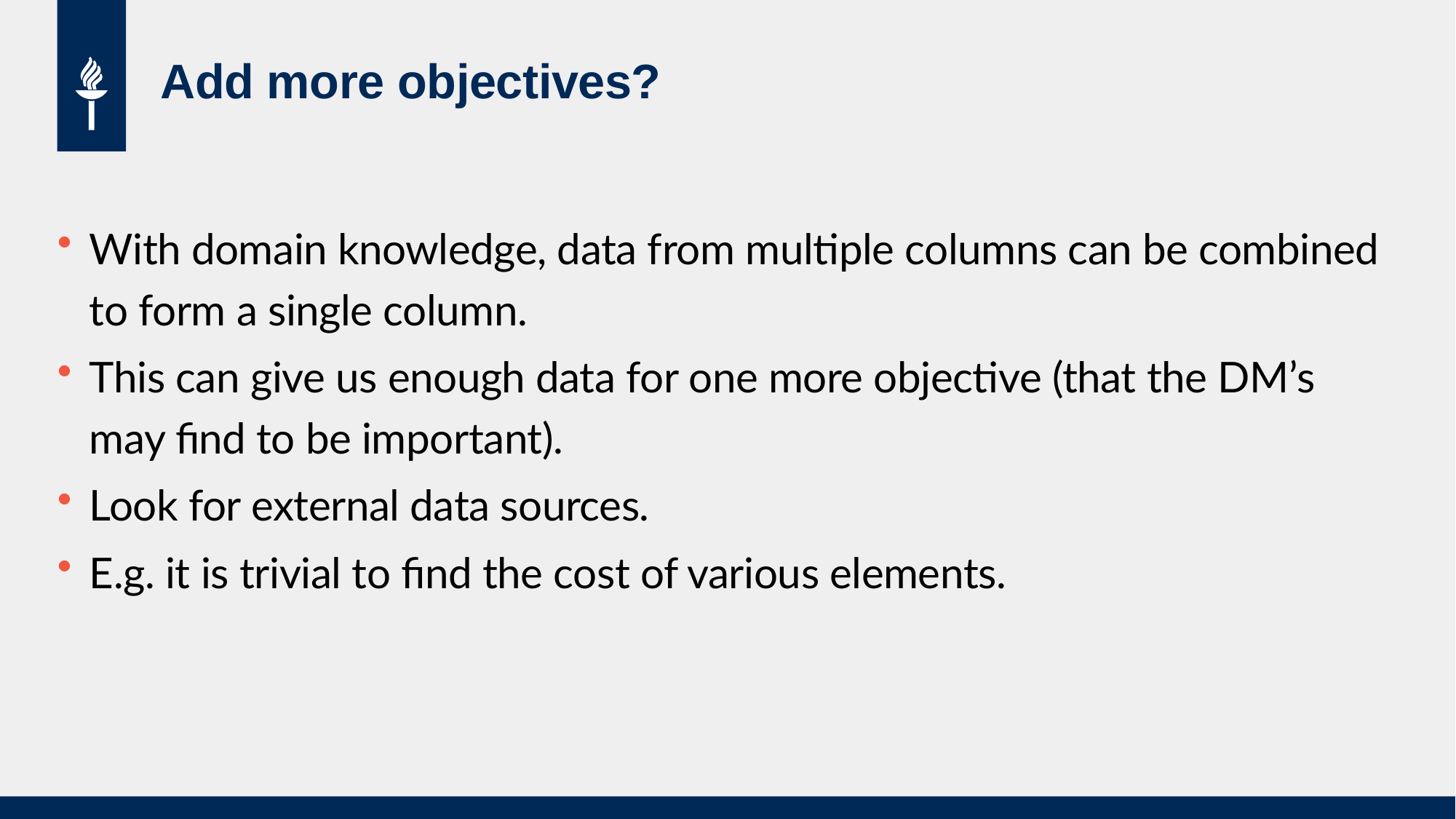

# Add more objectives?
With domain knowledge, data from multiple columns can be combined to form a single column.
This can give us enough data for one more objective (that the DM’s may find to be important).
Look for external data sources.
E.g. it is trivial to find the cost of various elements.